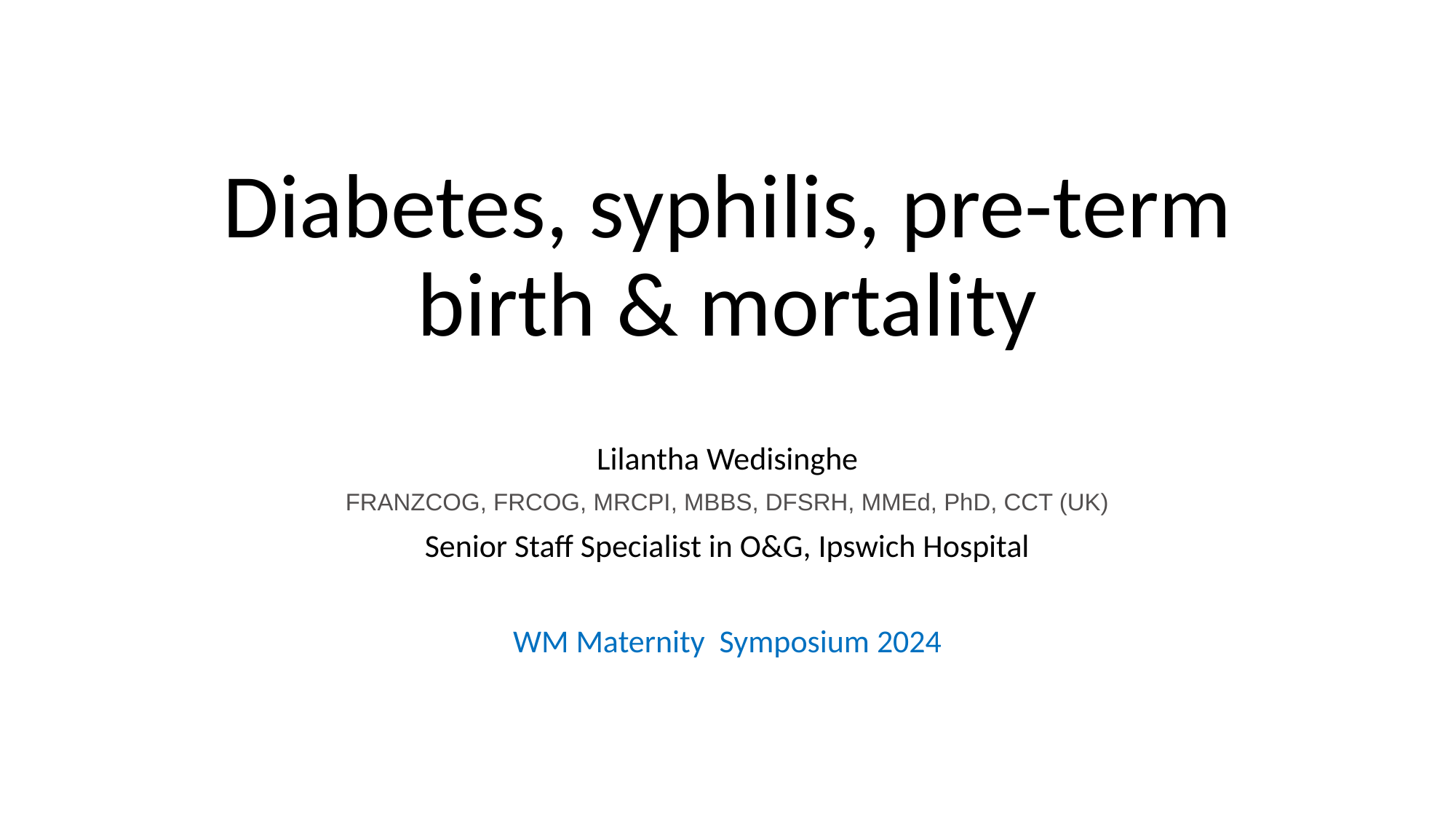

# Diabetes, syphilis, pre-term birth & mortality
Lilantha Wedisinghe
FRANZCOG, FRCOG, MRCPI, MBBS, DFSRH, MMEd, PhD, CCT (UK)
Senior Staff Specialist in O&G, Ipswich Hospital

WM Maternity  Symposium 2024